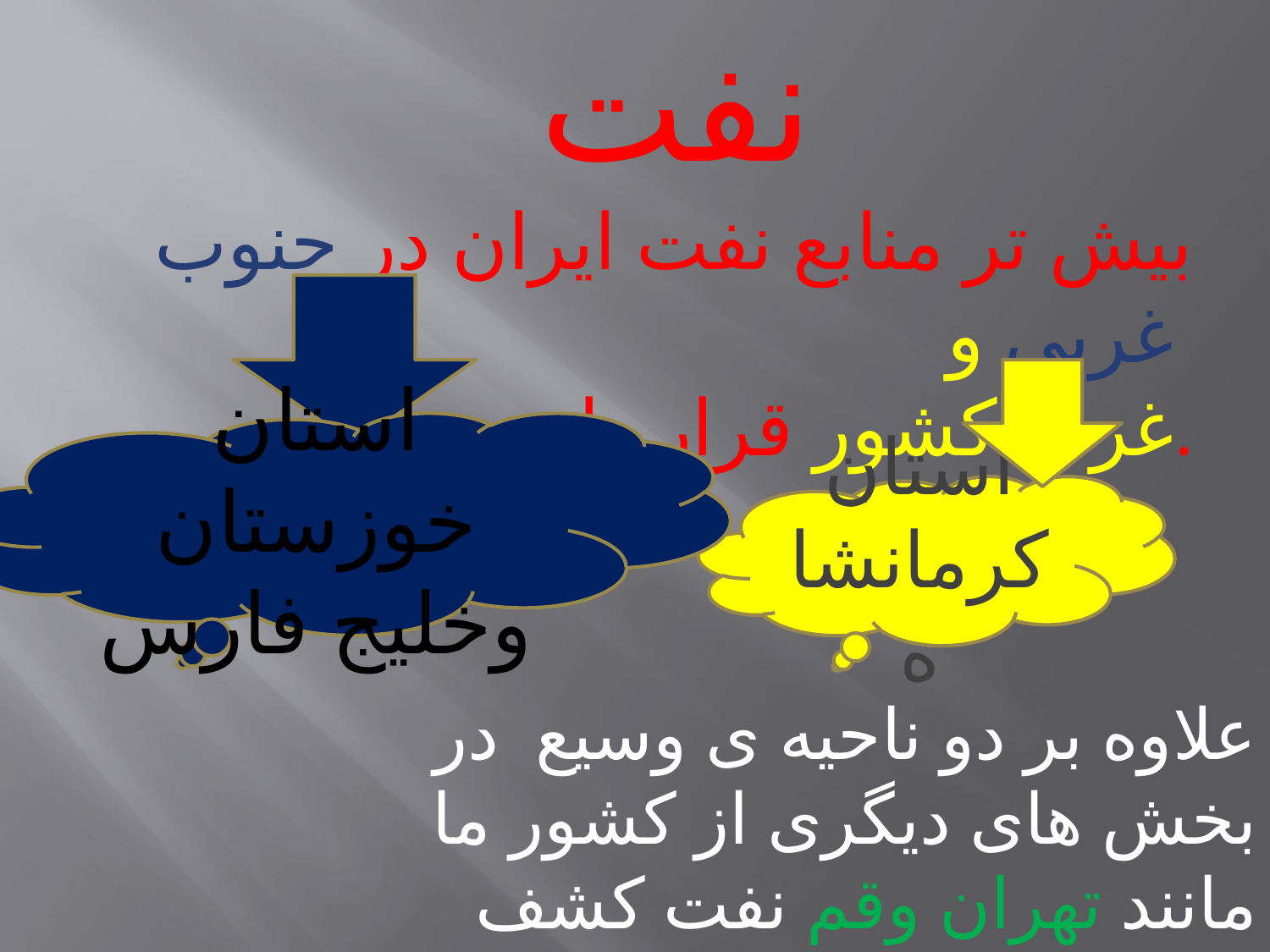

نفت
بیش تر منابع نفت ایران در جنوب غربی و
غرب کشور قرار دارد.

استان خوزستان وخلیج فارس
استان کرمانشاه
علاوه بر دو ناحیه ی وسیع  در بخش های دیگری از کشور ما مانند تهران وقم نفت کشف واستخراج شده است